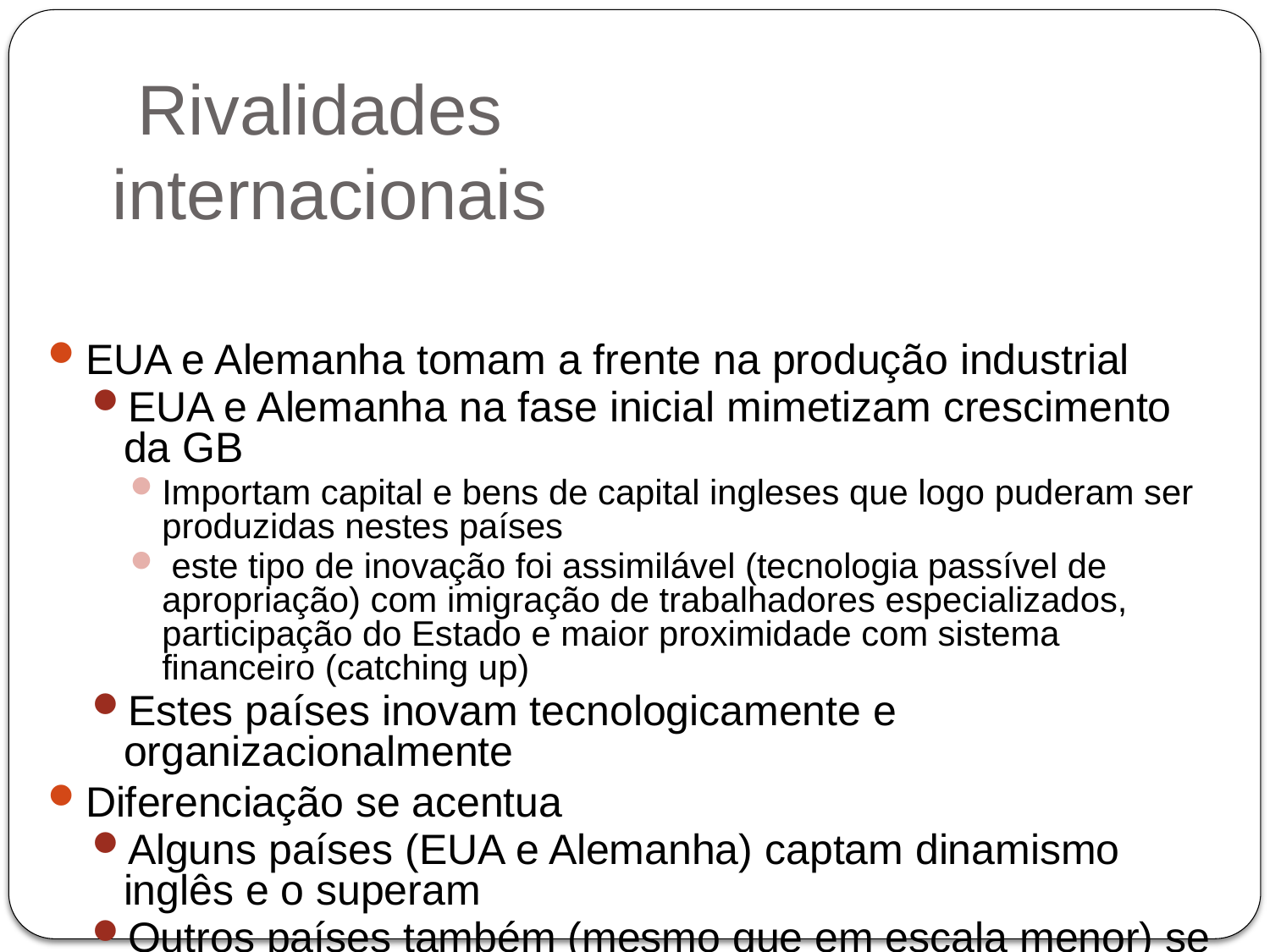

# Rivalidades internacionais
EUA e Alemanha tomam a frente na produção industrial
EUA e Alemanha na fase inicial mimetizam crescimento da GB
Importam capital e bens de capital ingleses que logo puderam ser produzidas nestes países
 este tipo de inovação foi assimilável (tecnologia passível de apropriação) com imigração de trabalhadores especializados, participação do Estado e maior proximidade com sistema financeiro (catching up)
Estes países inovam tecnologicamente e organizacionalmente
Diferenciação se acentua
Alguns países (EUA e Alemanha) captam dinamismo inglês e o superam
Outros países também (mesmo que em escala menor) se industrializam
Outros permanecem defasados e subordinados